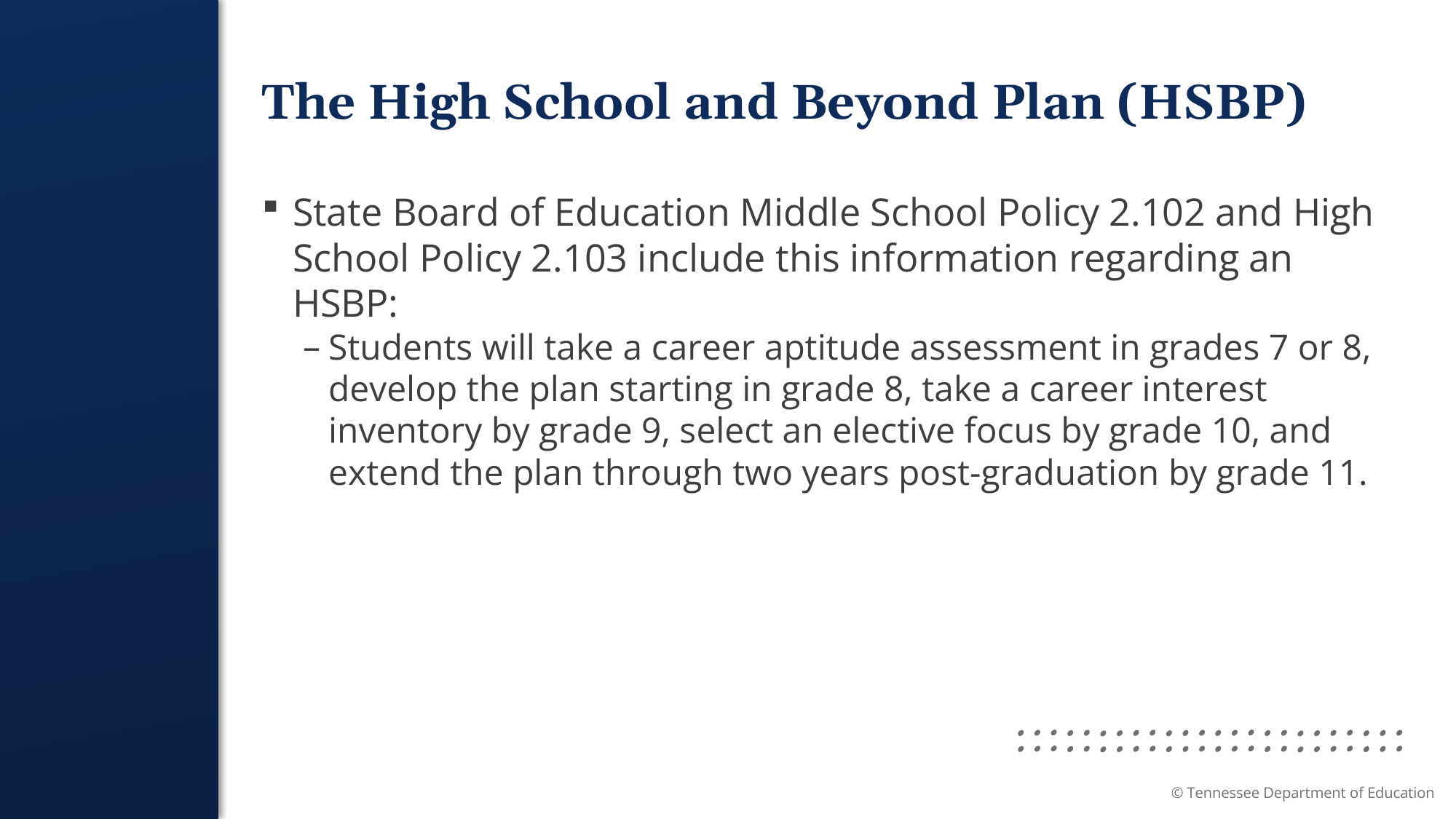

# The High School and Beyond Plan (HSBP)
State Board of Education Middle School Policy 2.102 and High School Policy 2.103 include this information regarding an HSBP:
Students will take a career aptitude assessment in grades 7 or 8, develop the plan starting in grade 8, take a career interest inventory by grade 9, select an elective focus by grade 10, and extend the plan through two years post-graduation by grade 11.